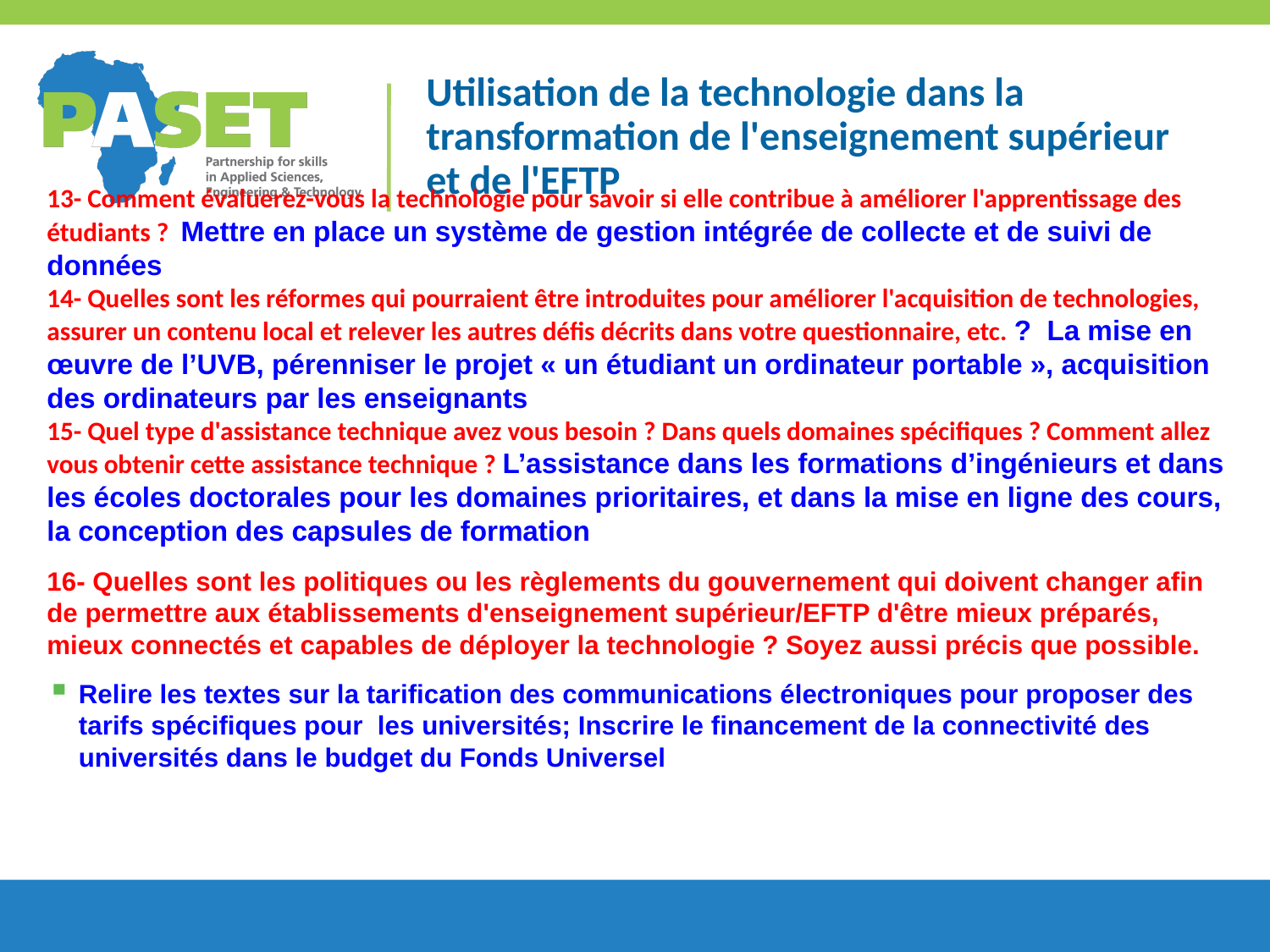

13- Comment évaluerez-vous la technologie pour savoir si elle contribue à améliorer l'apprentissage des étudiants ?  Mettre en place un système de gestion intégrée de collecte et de suivi de données
14- Quelles sont les réformes qui pourraient être introduites pour améliorer l'acquisition de technologies, assurer un contenu local et relever les autres défis décrits dans votre questionnaire, etc. ?  La mise en œuvre de l’UVB, pérenniser le projet « un étudiant un ordinateur portable », acquisition des ordinateurs par les enseignants
15- Quel type d'assistance technique avez vous besoin ? Dans quels domaines spécifiques ? Comment allez vous obtenir cette assistance technique ? L’assistance dans les formations d’ingénieurs et dans les écoles doctorales pour les domaines prioritaires, et dans la mise en ligne des cours, la conception des capsules de formation
16- Quelles sont les politiques ou les règlements du gouvernement qui doivent changer afin de permettre aux établissements d'enseignement supérieur/EFTP d'être mieux préparés, mieux connectés et capables de déployer la technologie ? Soyez aussi précis que possible.
Relire les textes sur la tarification des communications électroniques pour proposer des tarifs spécifiques pour  les universités; Inscrire le financement de la connectivité des universités dans le budget du Fonds Universel
# Utilisation de la technologie dans la transformation de l'enseignement supérieur et de l'EFTP
6